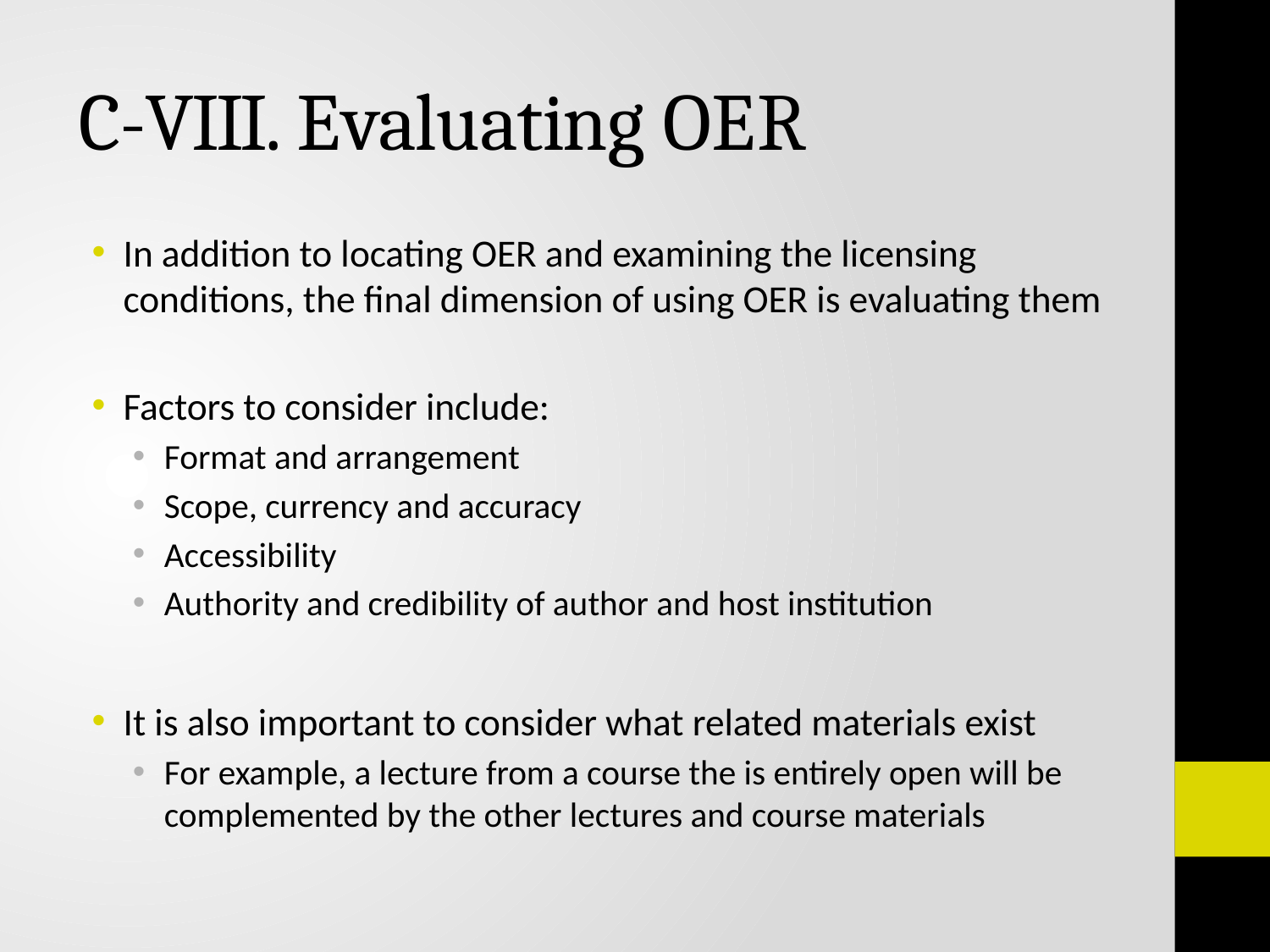

# C-VIII. Evaluating OER
In addition to locating OER and examining the licensing conditions, the final dimension of using OER is evaluating them

Factors to consider include:
Format and arrangement
Scope, currency and accuracy
Accessibility
Authority and credibility of author and host institution

It is also important to consider what related materials exist
For example, a lecture from a course the is entirely open will be complemented by the other lectures and course materials